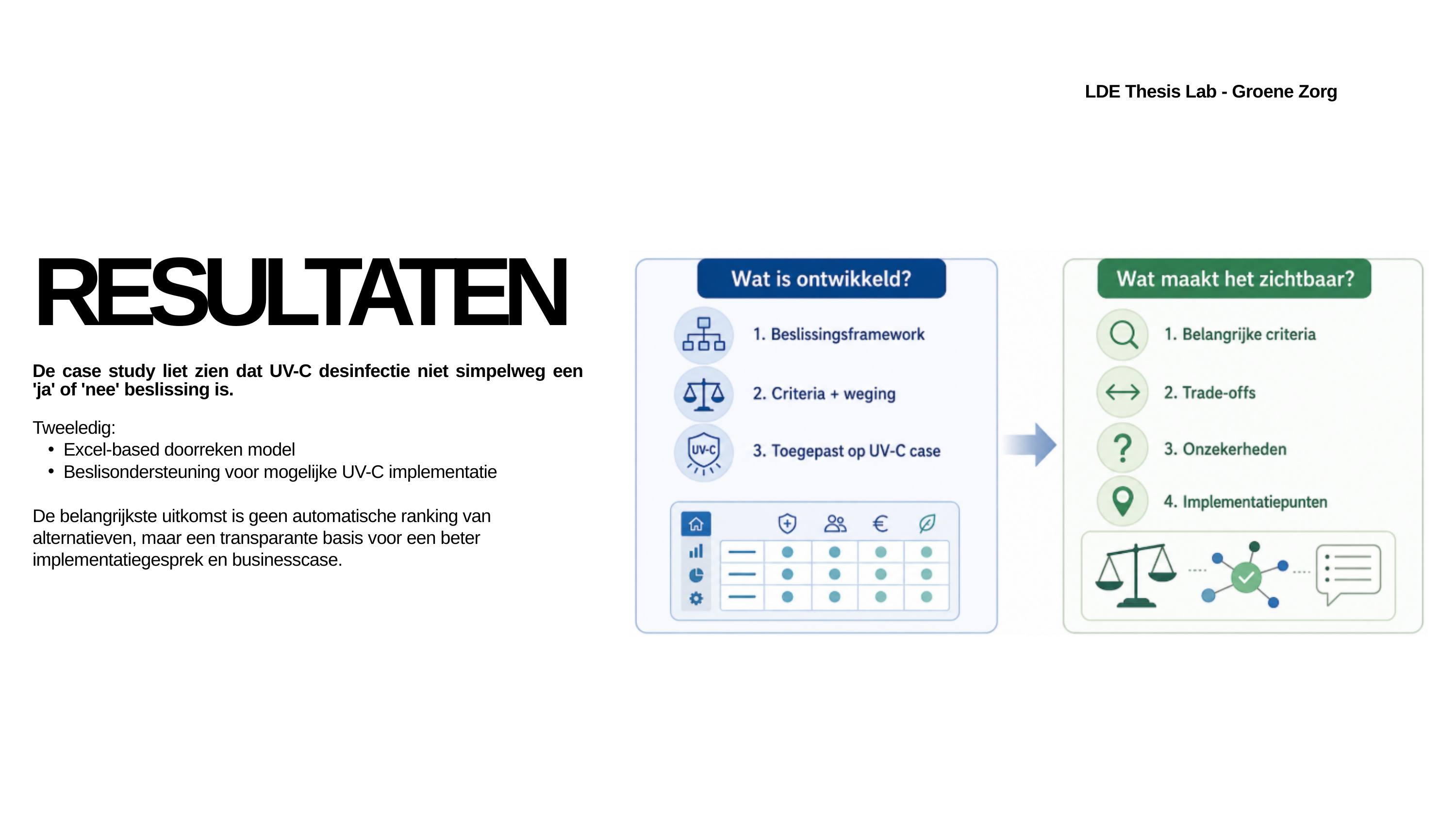

LDE Thesis Lab - Groene Zorg

RESULTATEN
De case study liet zien dat UV-C desinfectie niet simpelweg een 'ja' of 'nee' beslissing is.
Tweeledig:
Excel-based doorreken model
Beslisondersteuning voor mogelijke UV-C implementatie

De belangrijkste uitkomst is geen automatische ranking van alternatieven, maar een transparante basis voor een beter implementatiegesprek en businesscase.